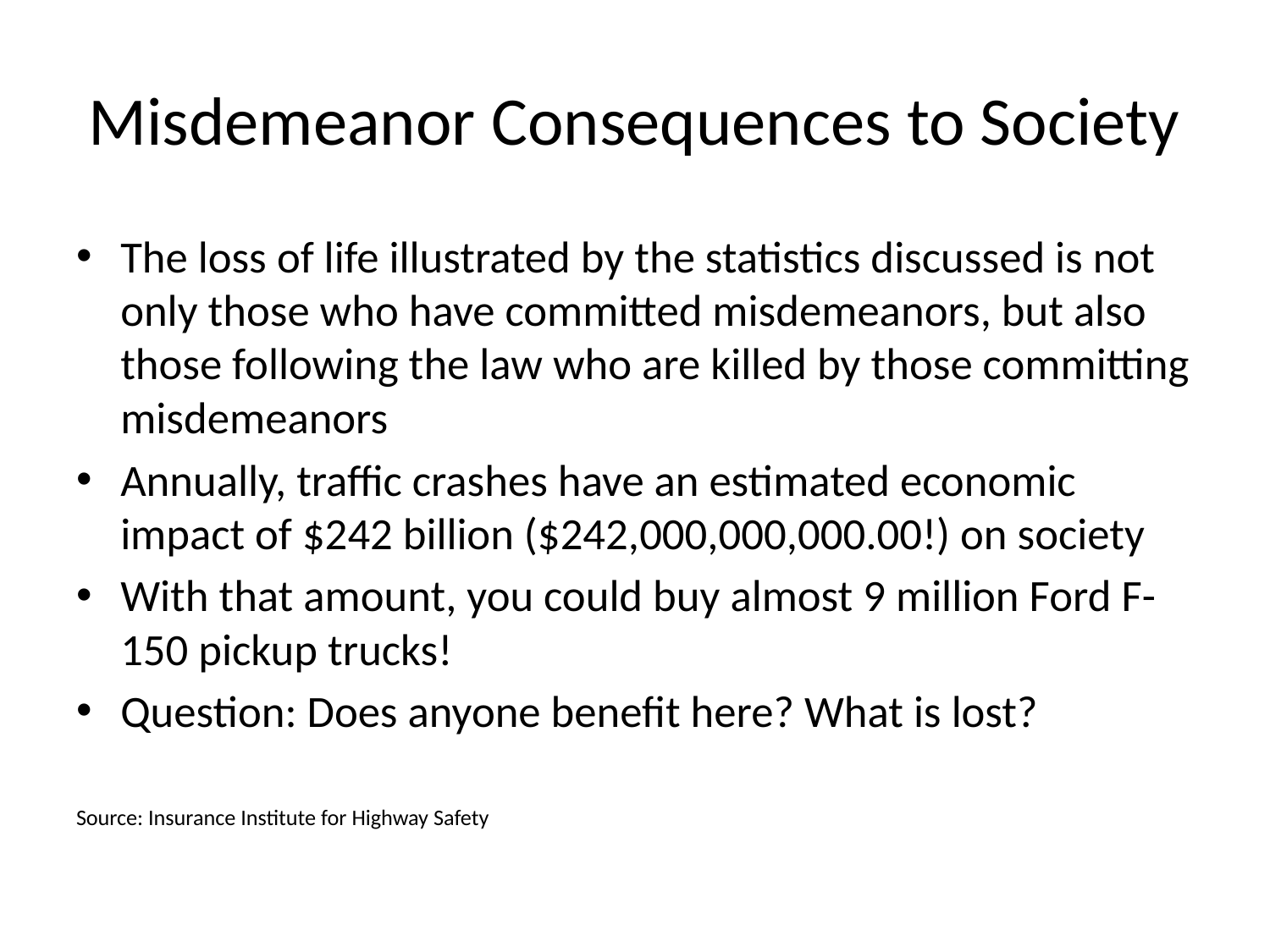

# Misdemeanor Consequences to Society
The loss of life illustrated by the statistics discussed is not only those who have committed misdemeanors, but also those following the law who are killed by those committing misdemeanors
Annually, traffic crashes have an estimated economic impact of $242 billion ($242,000,000,000.00!) on society
With that amount, you could buy almost 9 million Ford F-150 pickup trucks!
Question: Does anyone benefit here? What is lost?

Source: Insurance Institute for Highway Safety